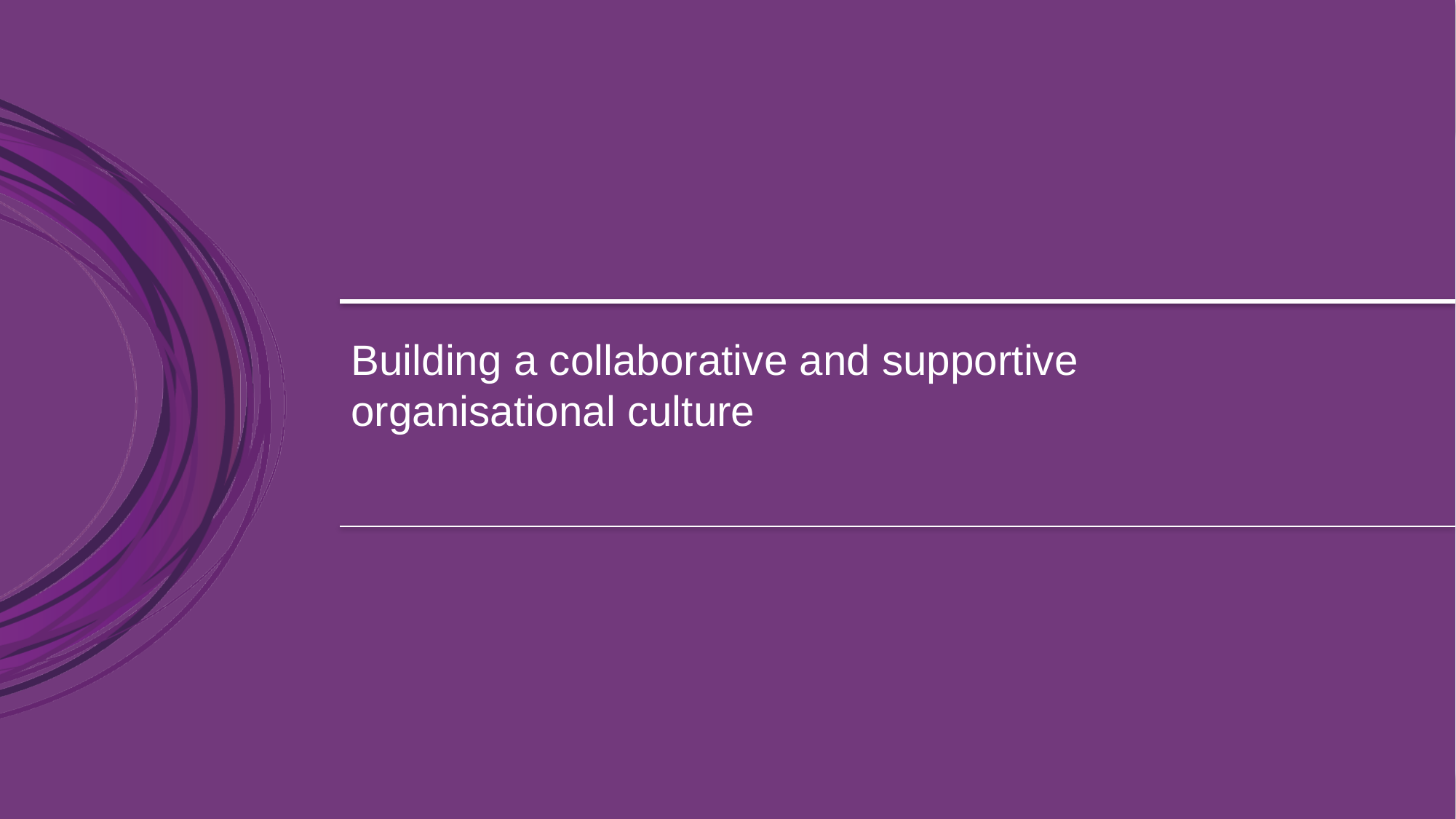

# Building a collaborative and supportive organisational culture